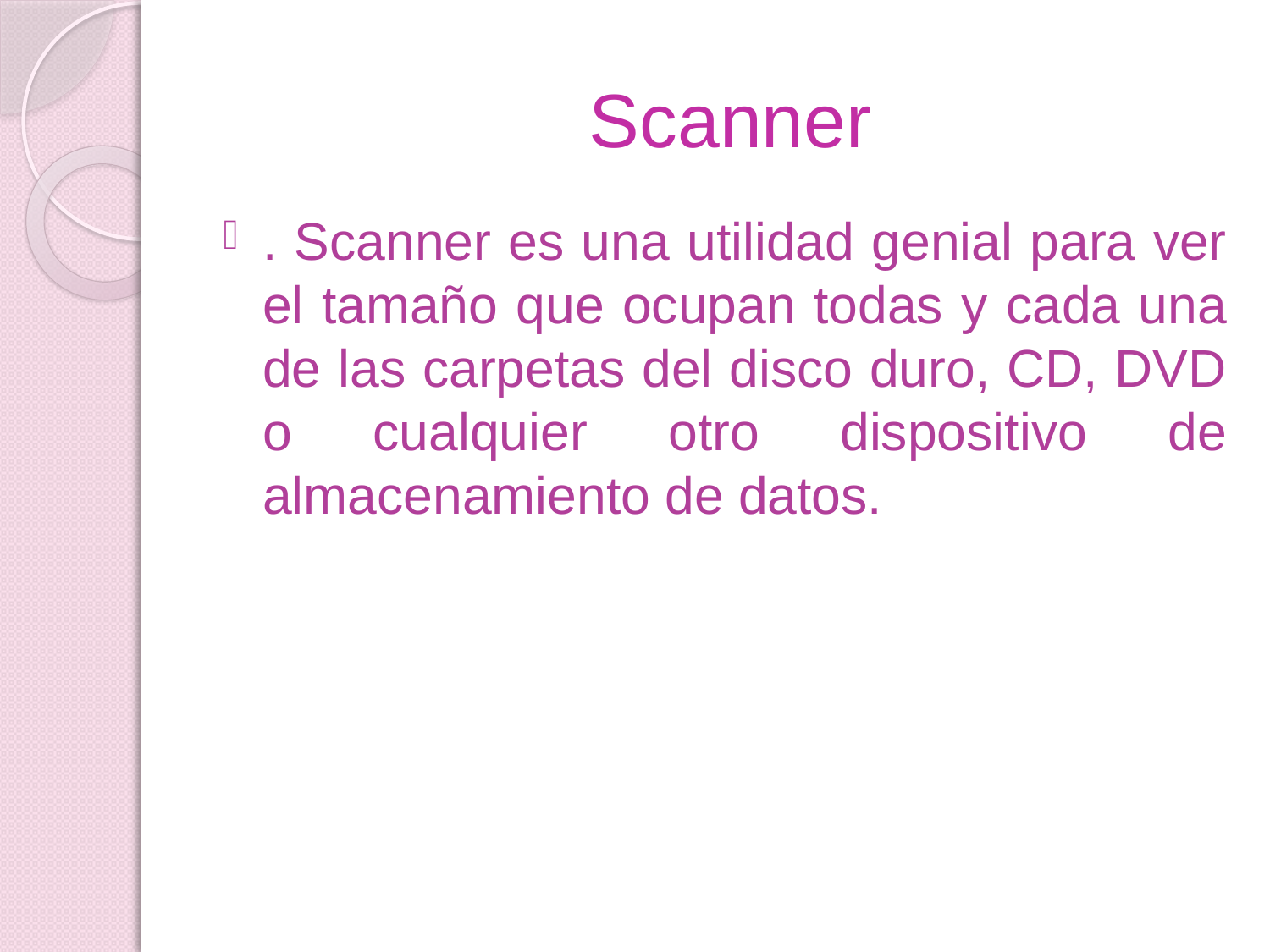

# Scanner
. Scanner es una utilidad genial para ver el tamaño que ocupan todas y cada una de las carpetas del disco duro, CD, DVD o cualquier otro dispositivo de almacenamiento de datos.